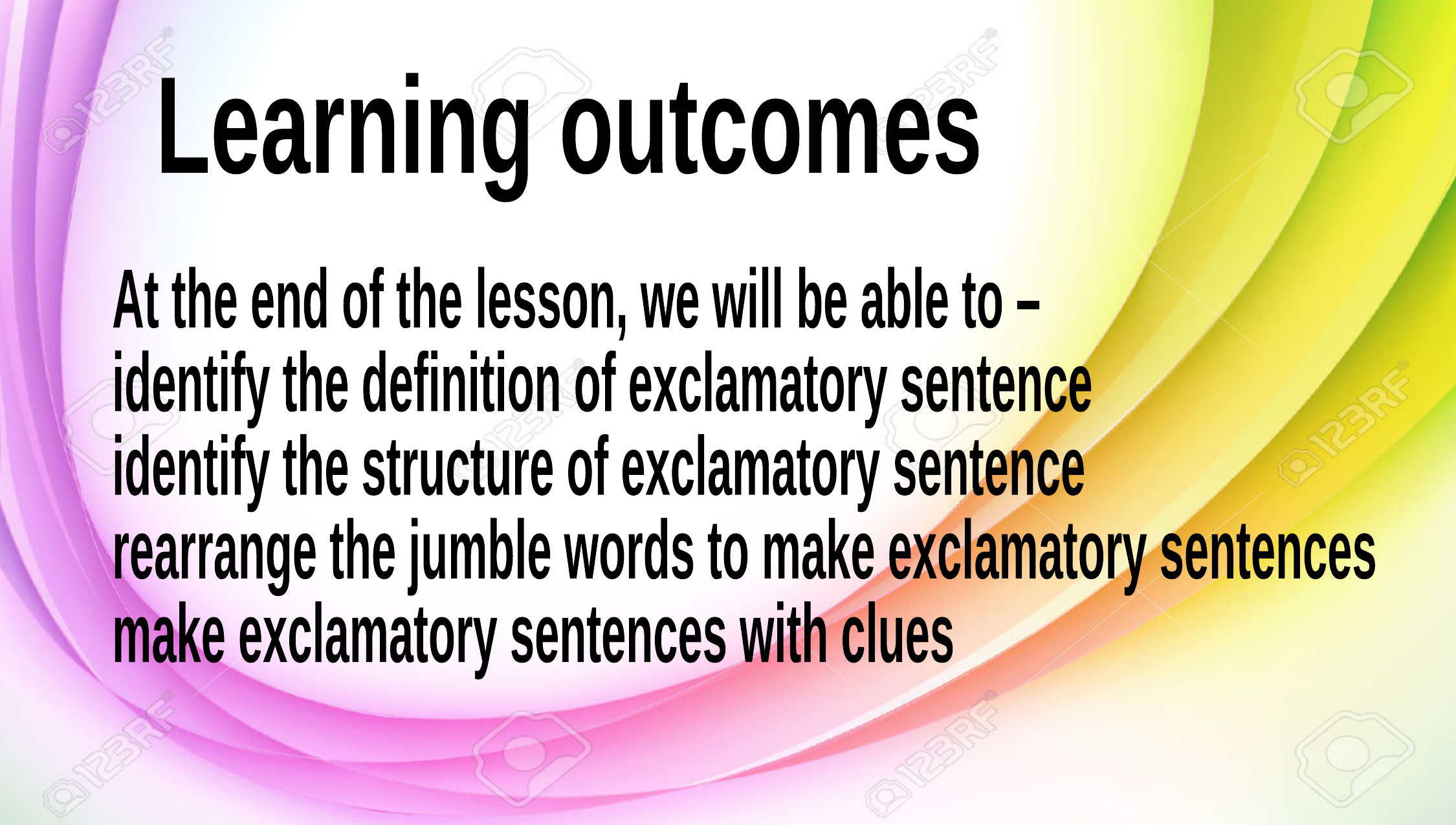

Learning outcomes
At the end of the lesson, we will be able to –
identify the definition of exclamatory sentence
identify the structure of exclamatory sentence
rearrange the jumble words to make exclamatory sentences
make exclamatory sentences with clues